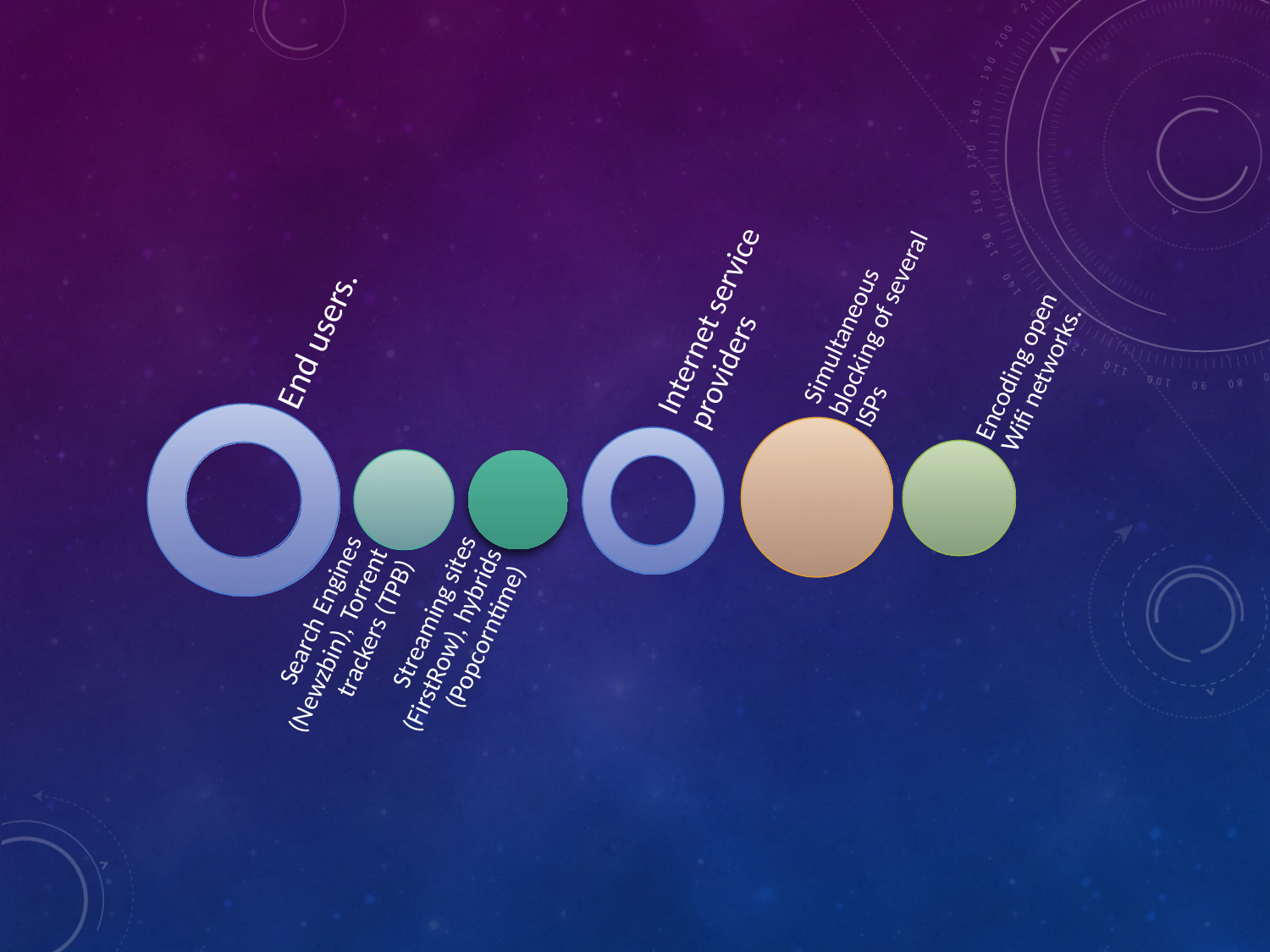

End users.
Search Engines (Newzbin), Torrent trackers (TPB)
Streaming sites (FirstRow), hybrids (Popcorntime)
Internet service providers
Simultaneous blocking of several ISPs
Encoding open Wifi networks.